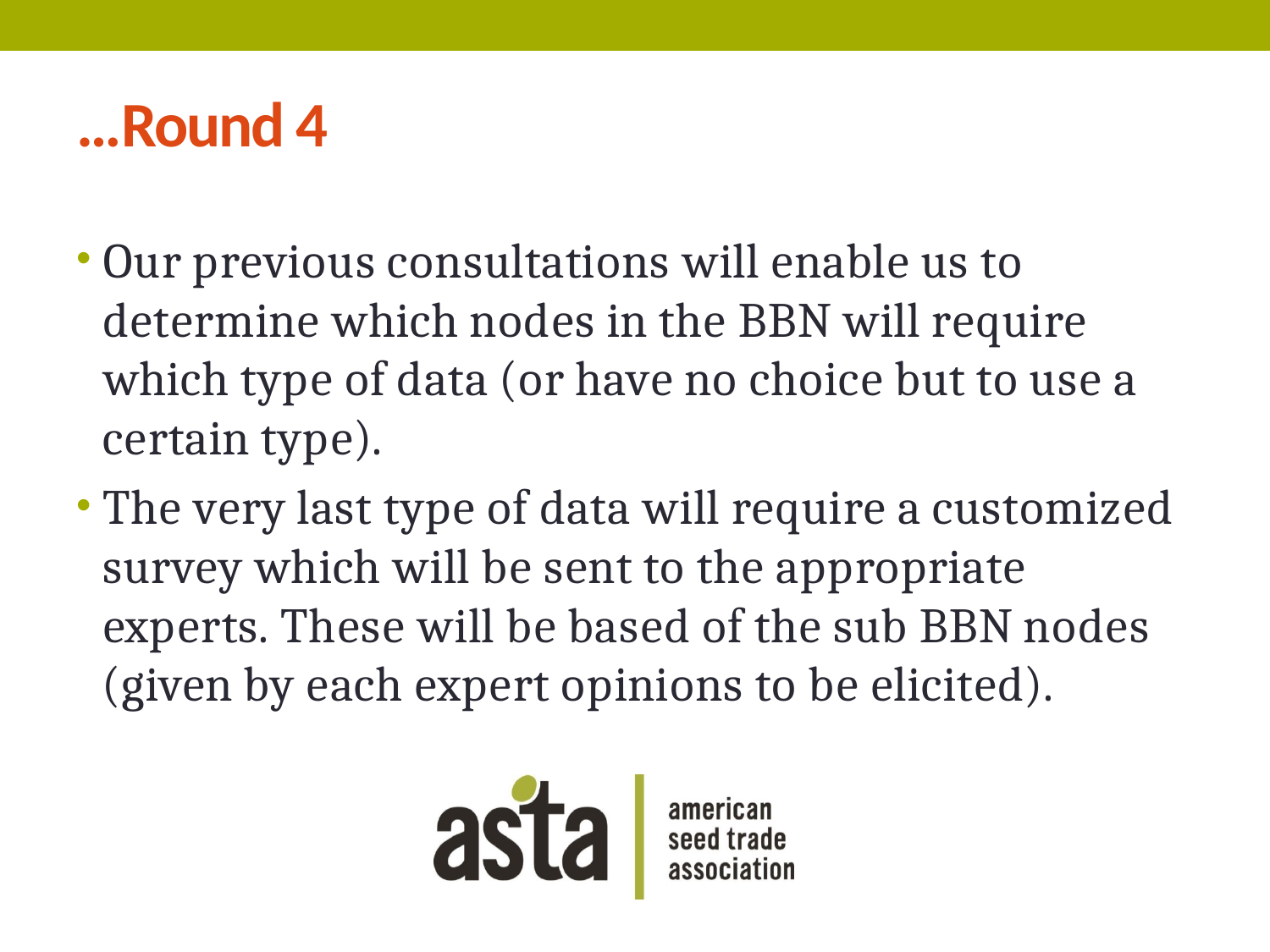

# …Round 4
Our previous consultations will enable us to determine which nodes in the BBN will require which type of data (or have no choice but to use a certain type).
The very last type of data will require a customized survey which will be sent to the appropriate experts. These will be based of the sub BBN nodes (given by each expert opinions to be elicited).